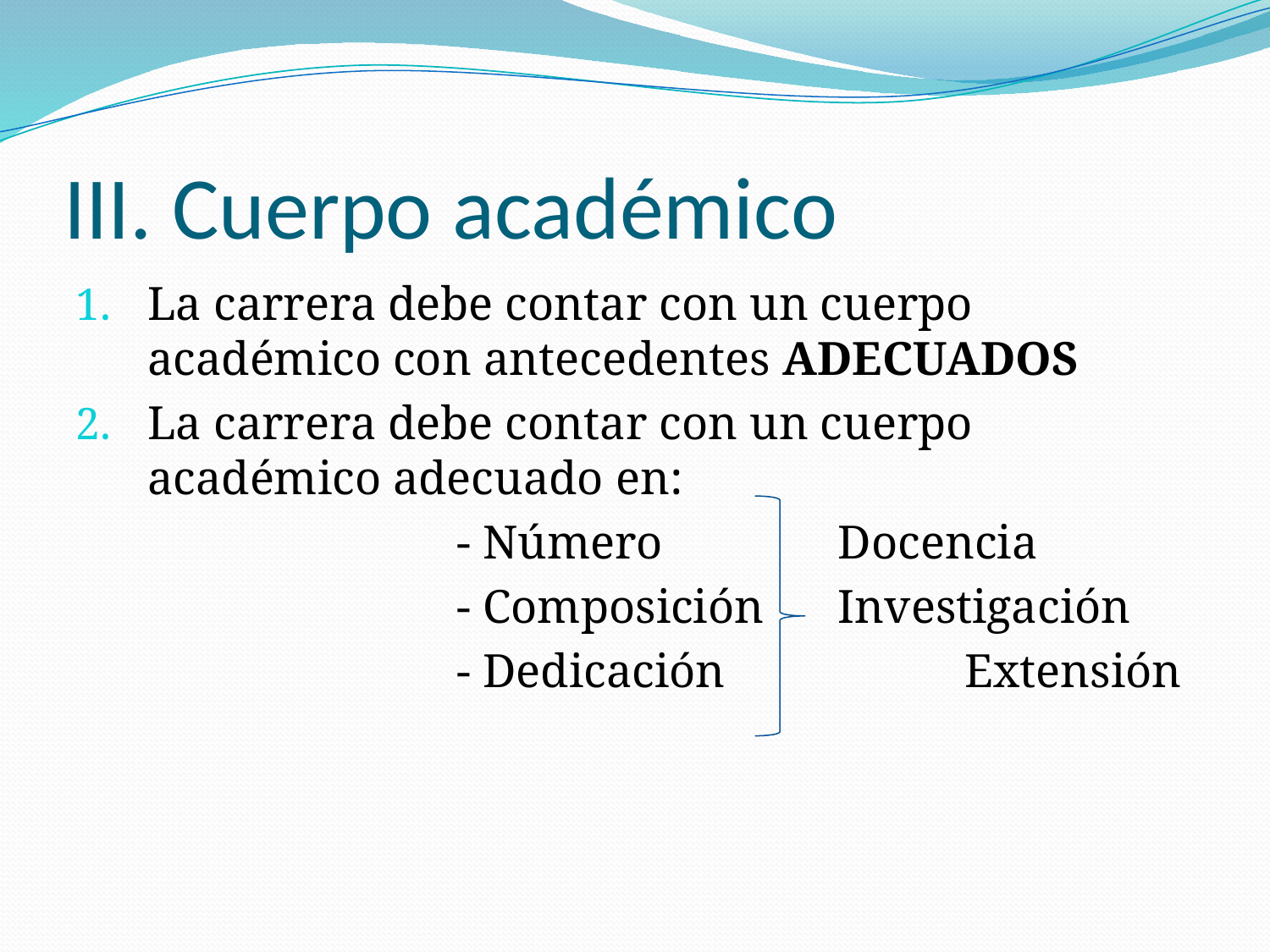

# III. Cuerpo académico
La carrera debe contar con un cuerpo académico con antecedentes ADECUADOS
La carrera debe contar con un cuerpo académico adecuado en:
			- Número		Docencia
			- Composición	Investigación
			- Dedicación		Extensión